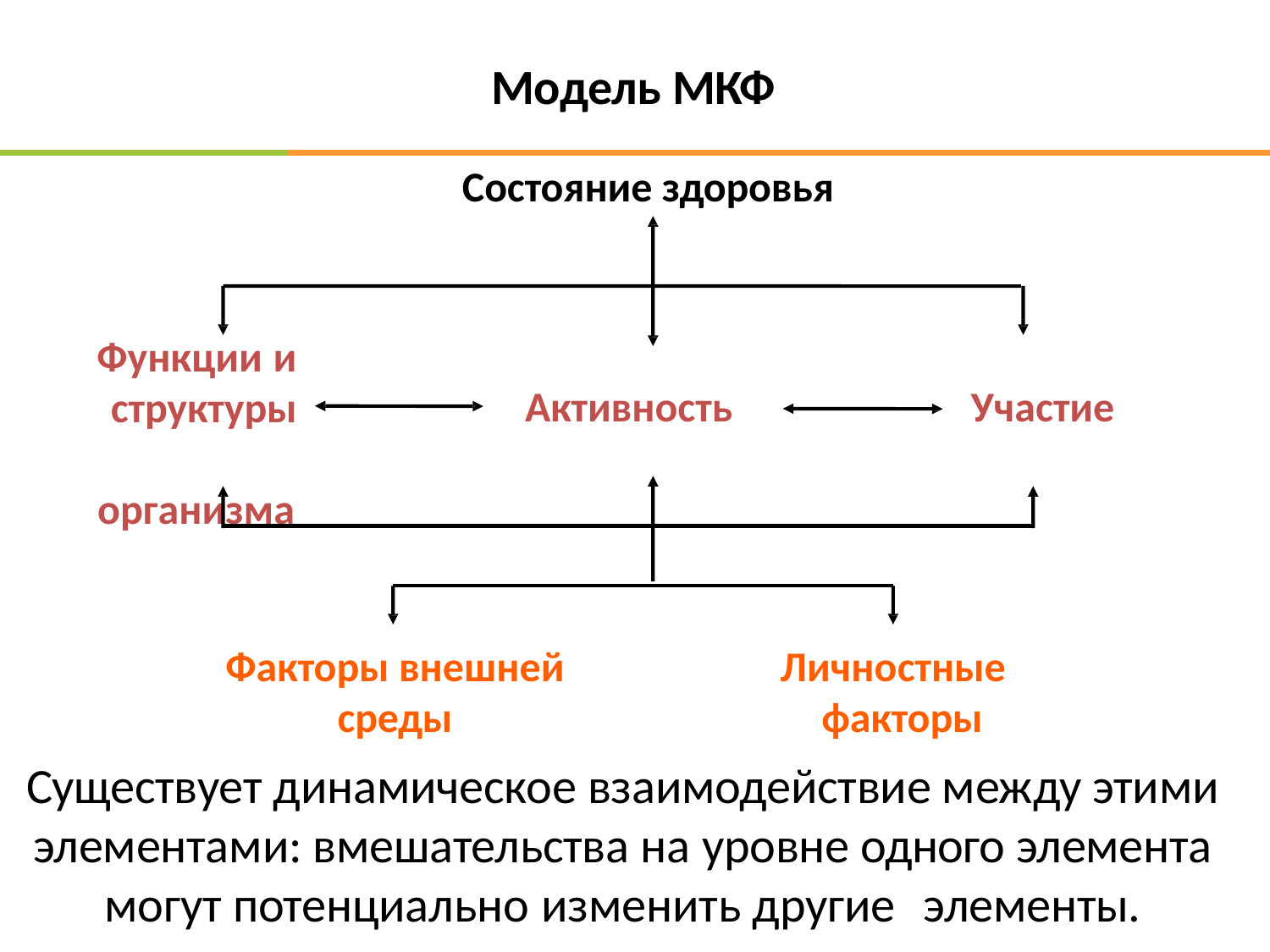

# Модель МКФ

Состояние здоровья

Функции и  структуры  организма
Активность
Участие

Личностные  факторы
Факторы внешней
среды
Существует динамическое взаимодействие между этими  элементами: вмешательства на уровне одного элемента  могут потенциально изменить другие	элементы.